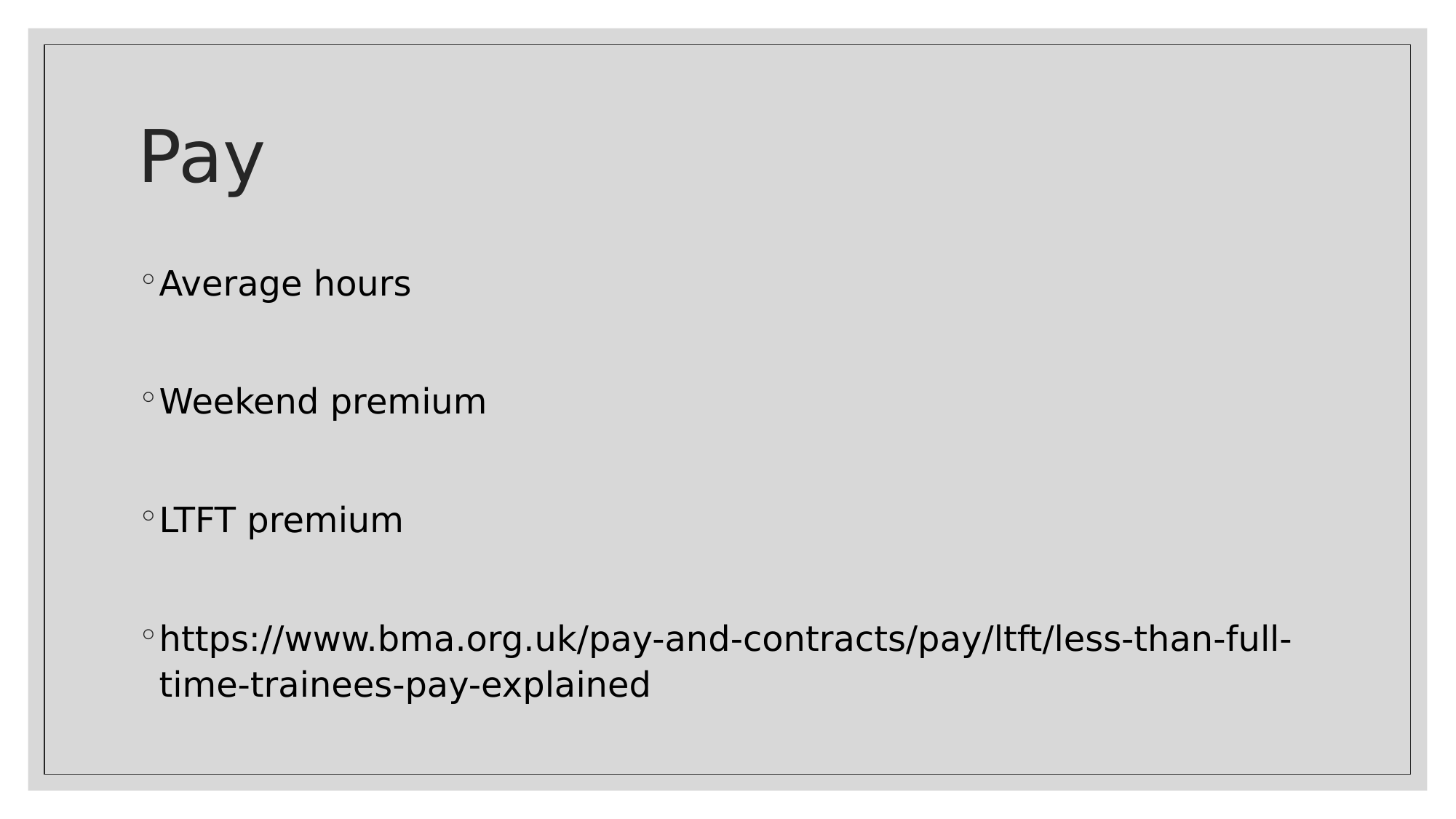

# Pay
Average hours

Weekend premium

LTFT premium

https://www.bma.org.uk/pay-and-contracts/pay/ltft/less-than-full-time-trainees-pay-explained